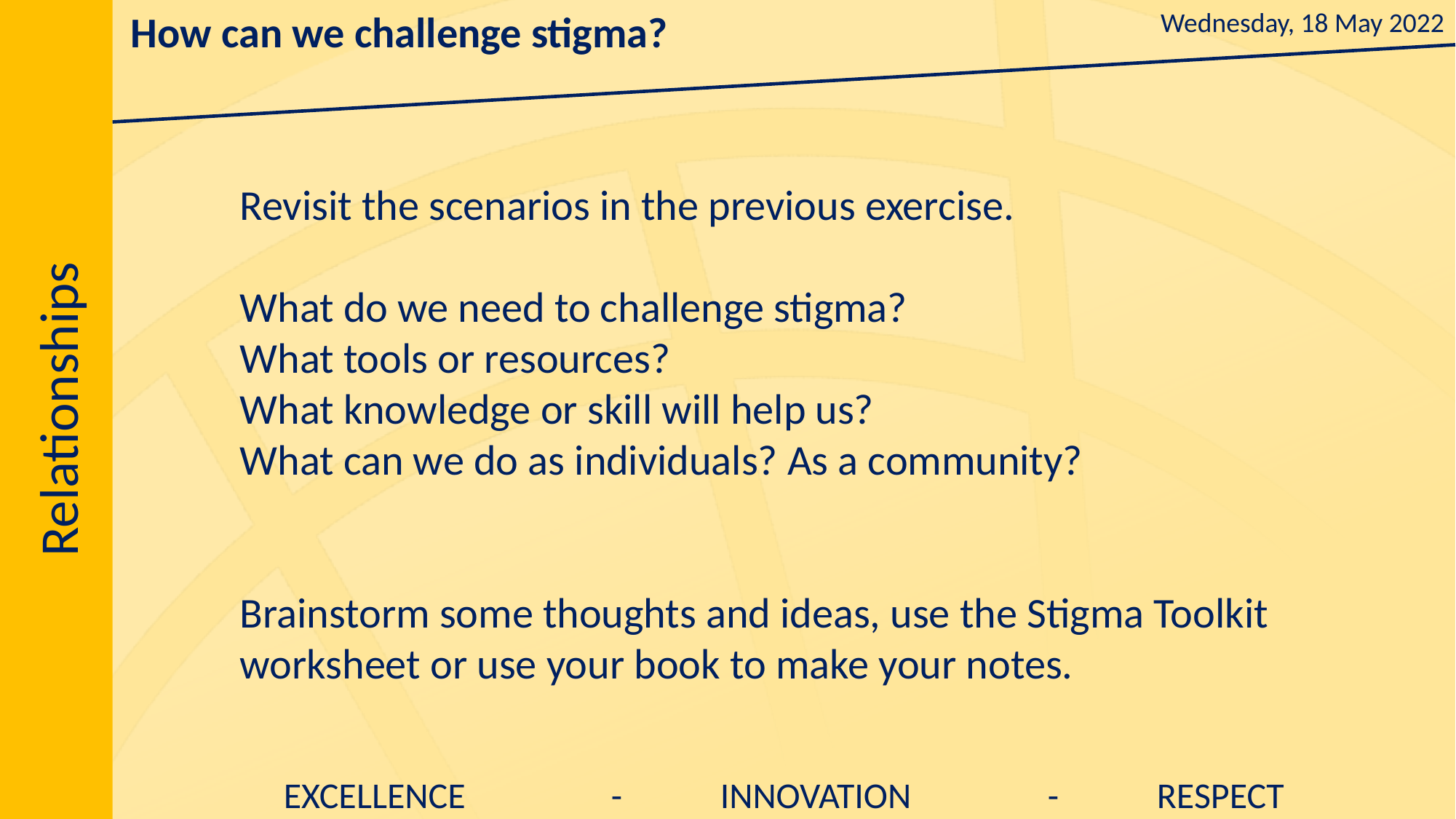

How can we challenge stigma?
Revisit the scenarios in the previous exercise.

What do we need to challenge stigma?
What tools or resources?
What knowledge or skill will help us?
What can we do as individuals? As a community?

Brainstorm some thoughts and ideas, use the Stigma Toolkit worksheet or use your book to make your notes.